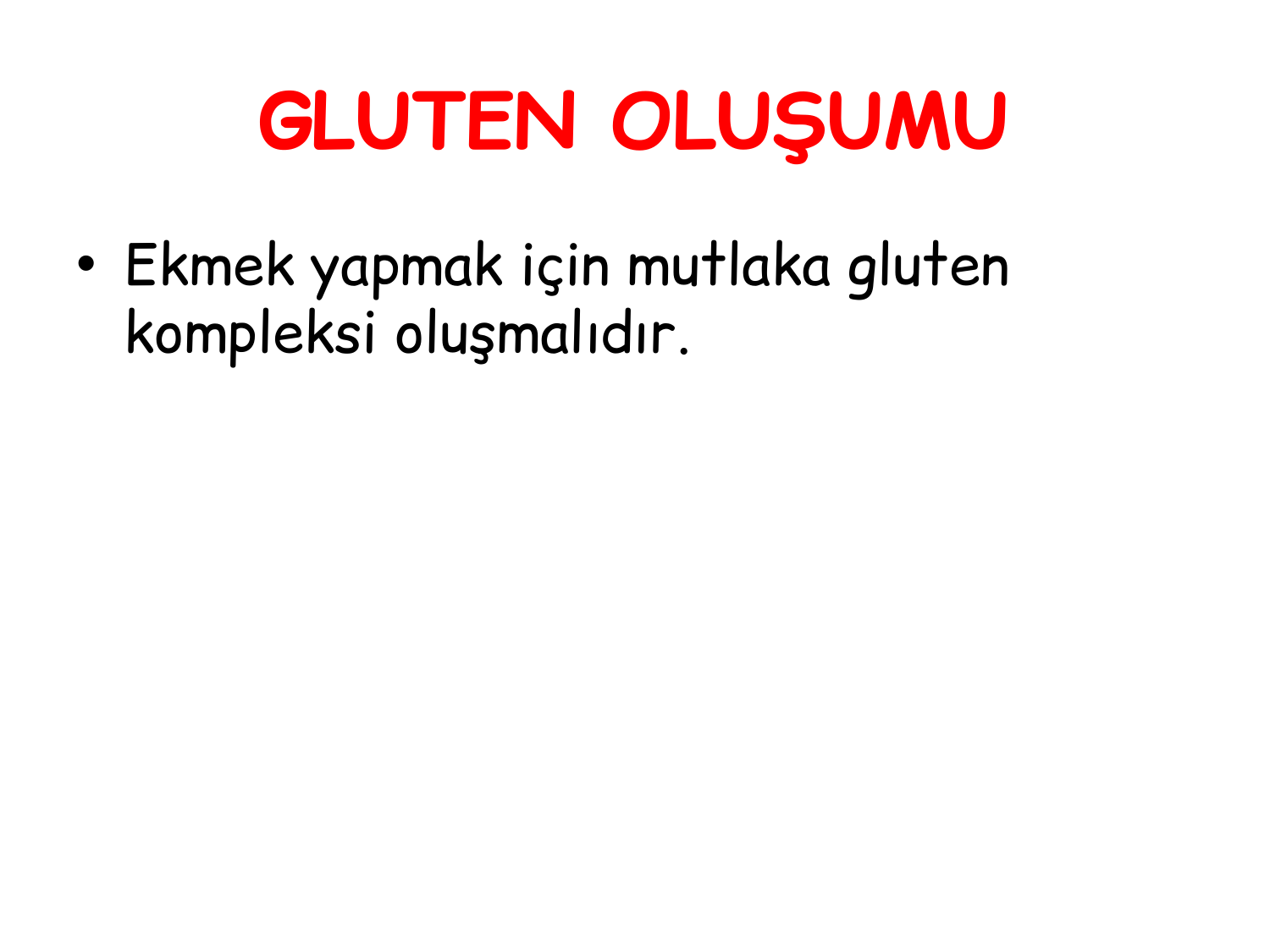

# GLUTEN OLUŞUMU
Ekmek yapmak için mutlaka gluten kompleksi oluşmalıdır.